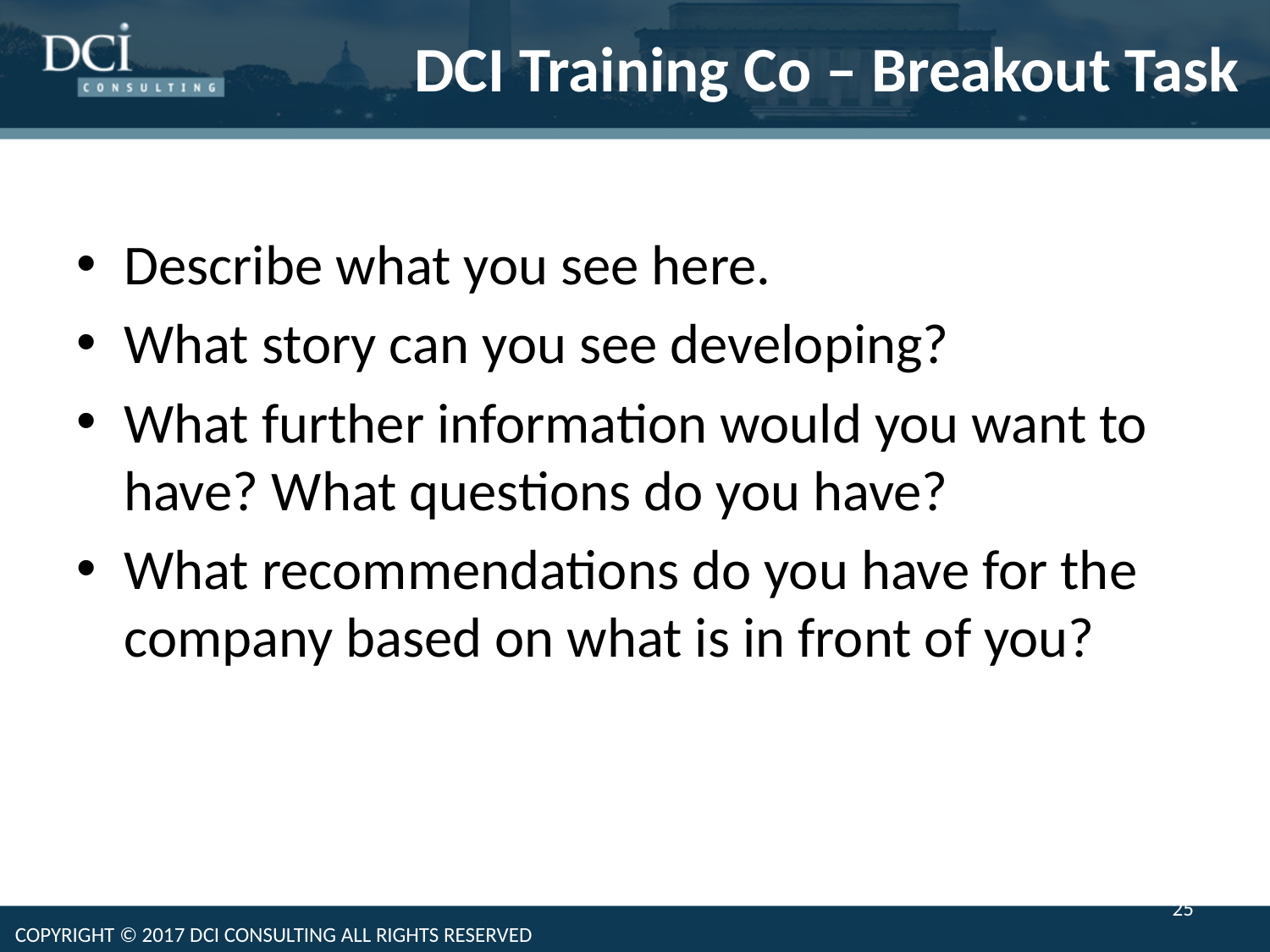

DCI Training Co – Breakout Task
Describe what you see here.
What story can you see developing?
What further information would you want to have? What questions do you have?
What recommendations do you have for the company based on what is in front of you?
25
COPYRIGHT © 2017 DCI CONSULTING ALL RIGHTS RESERVED